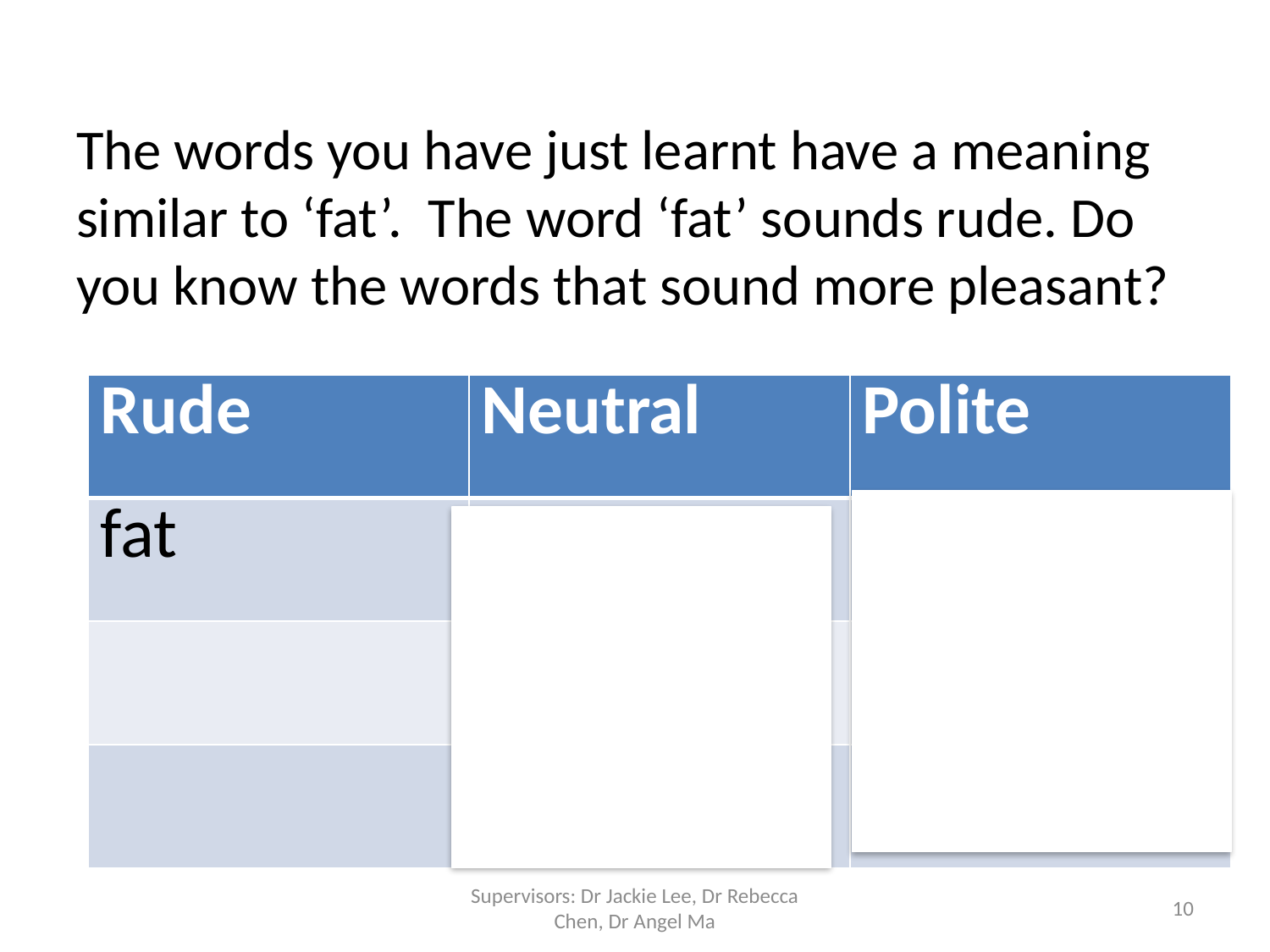

# The words you have just learnt have a meaning similar to ‘fat’.  The word ‘fat’ sounds rude. Do you know the words that sound more pleasant?
| Rude | Neutral | Polite |
| --- | --- | --- |
| fat | overweight | plump |
|  | round | portly |
|  |  | chubby |

Supervisors: Dr Jackie Lee, Dr Rebecca Chen, Dr Angel Ma
10